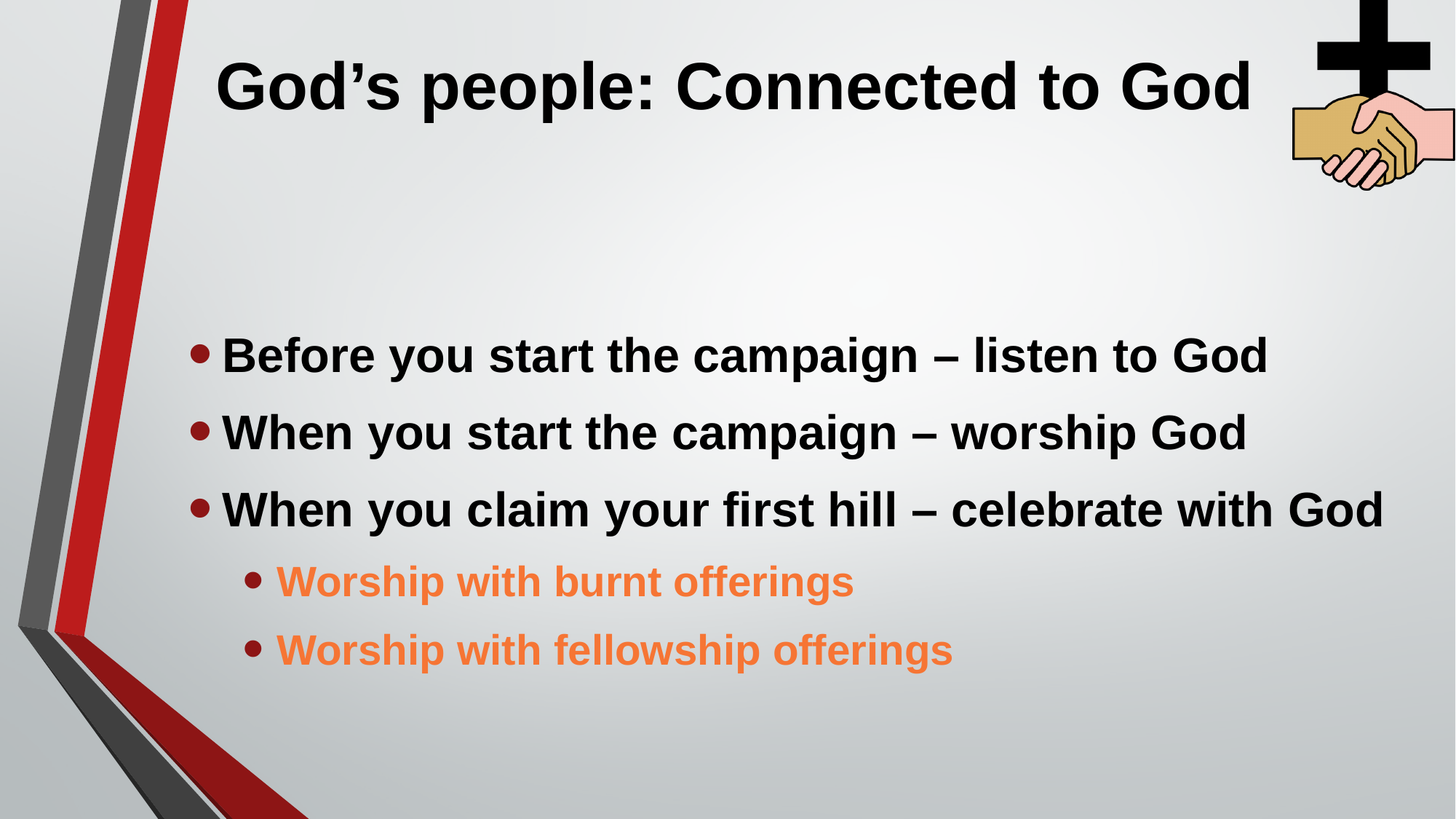

# God’s people: Connected to God
Before you start the campaign – listen to God
When you start the campaign – worship God
When you claim your first hill – celebrate with God
Worship with burnt offerings
Worship with fellowship offerings